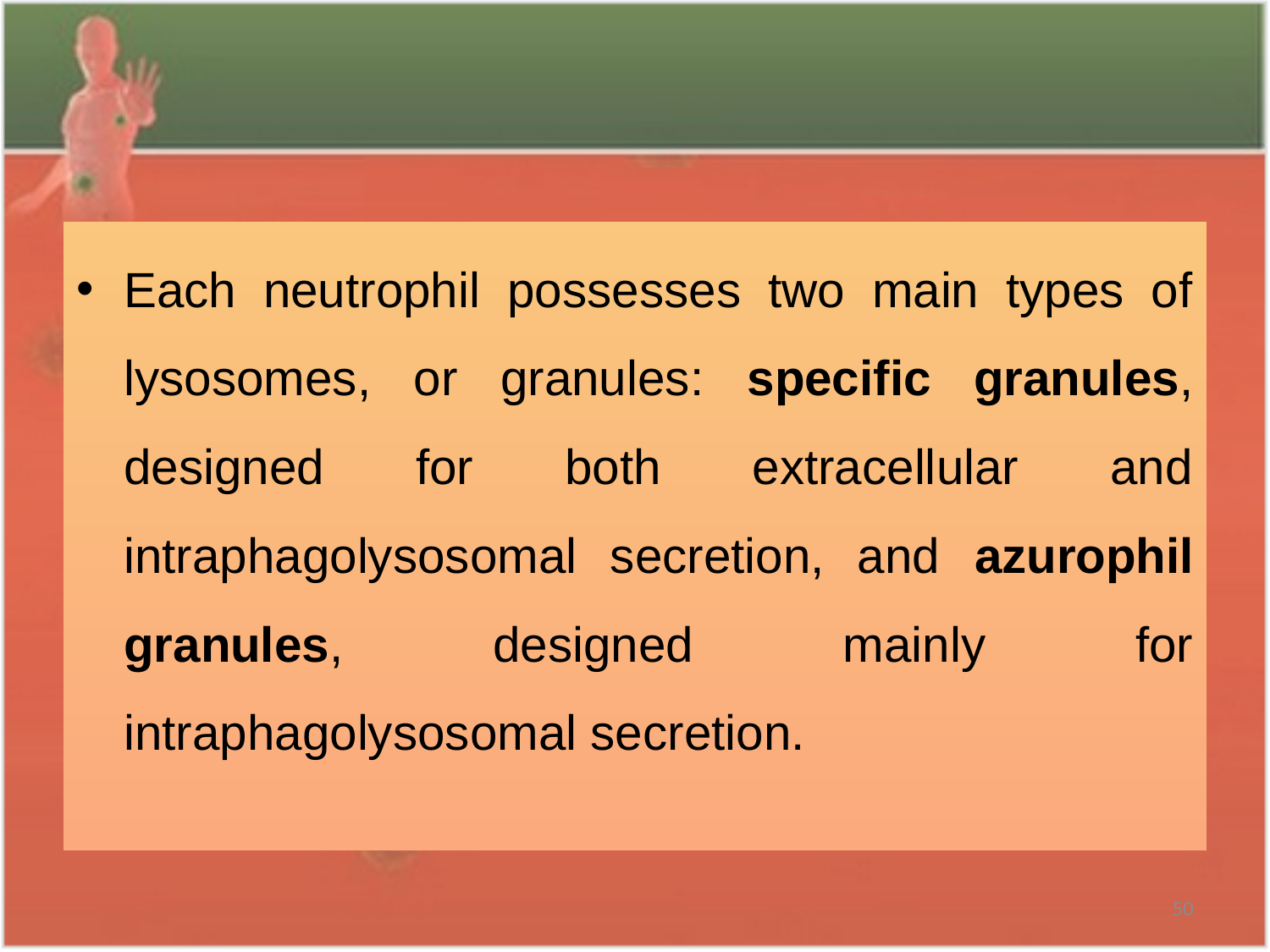

#
Each neutrophil possesses two main types of lysosomes, or granules: specific granules, designed for both extracellular and intraphagolysosomal secretion, and azurophil granules, designed mainly for intraphagolysosomal secretion.
50